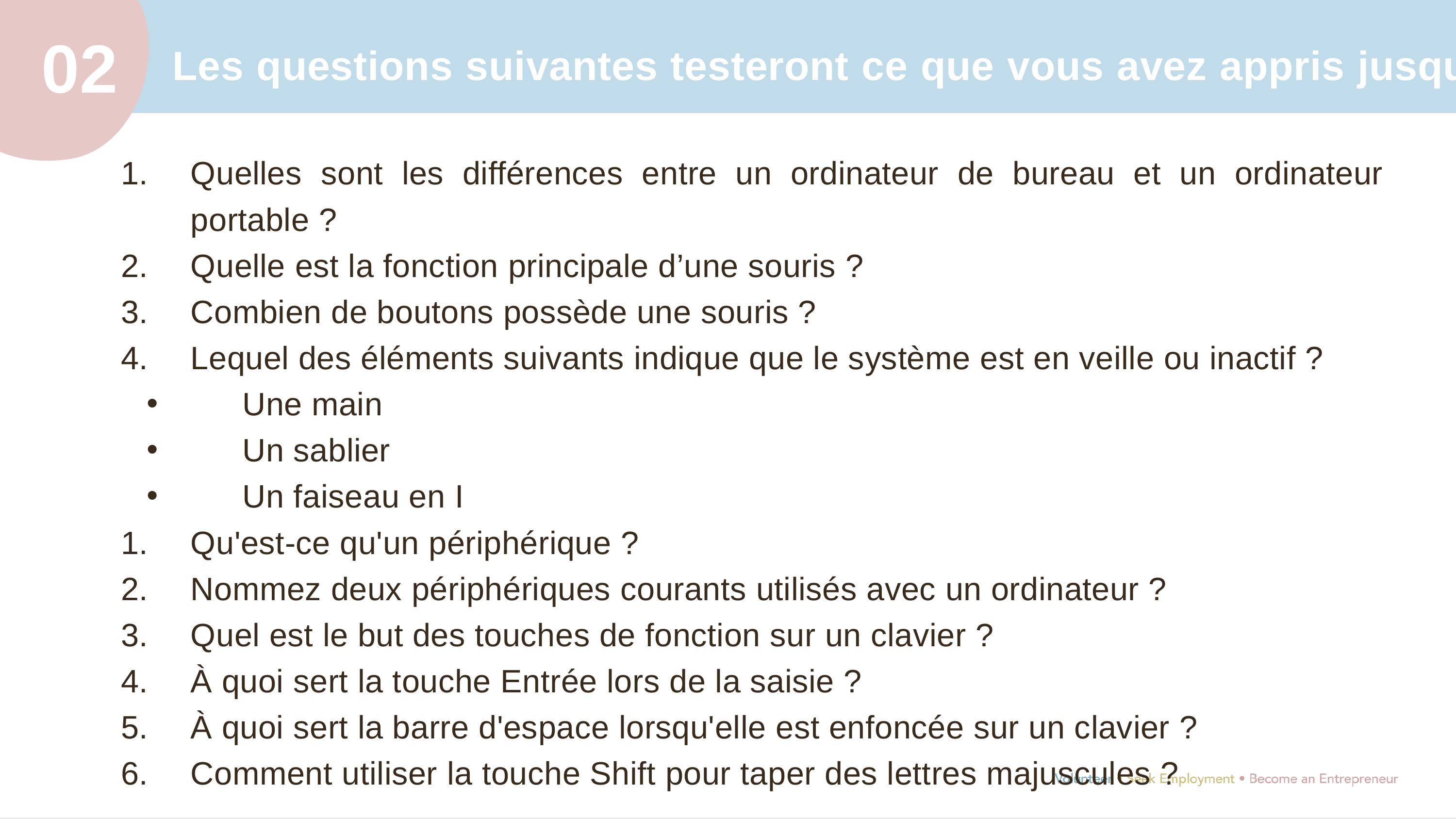

02
Les questions suivantes testeront ce que vous avez appris jusqu'à présent

Quelles sont les différences entre un ordinateur de bureau et un ordinateur portable ?
Quelle est la fonction principale d’une souris ?
Combien de boutons possède une souris ?
Lequel des éléments suivants indique que le système est en veille ou inactif ?
Une main
Un sablier
Un faiseau en I
Qu'est-ce qu'un périphérique ?
Nommez deux périphériques courants utilisés avec un ordinateur ?
Quel est le but des touches de fonction sur un clavier ?
À quoi sert la touche Entrée lors de la saisie ?
À quoi sert la barre d'espace lorsqu'elle est enfoncée sur un clavier ?
Comment utiliser la touche Shift pour taper des lettres majuscules ?